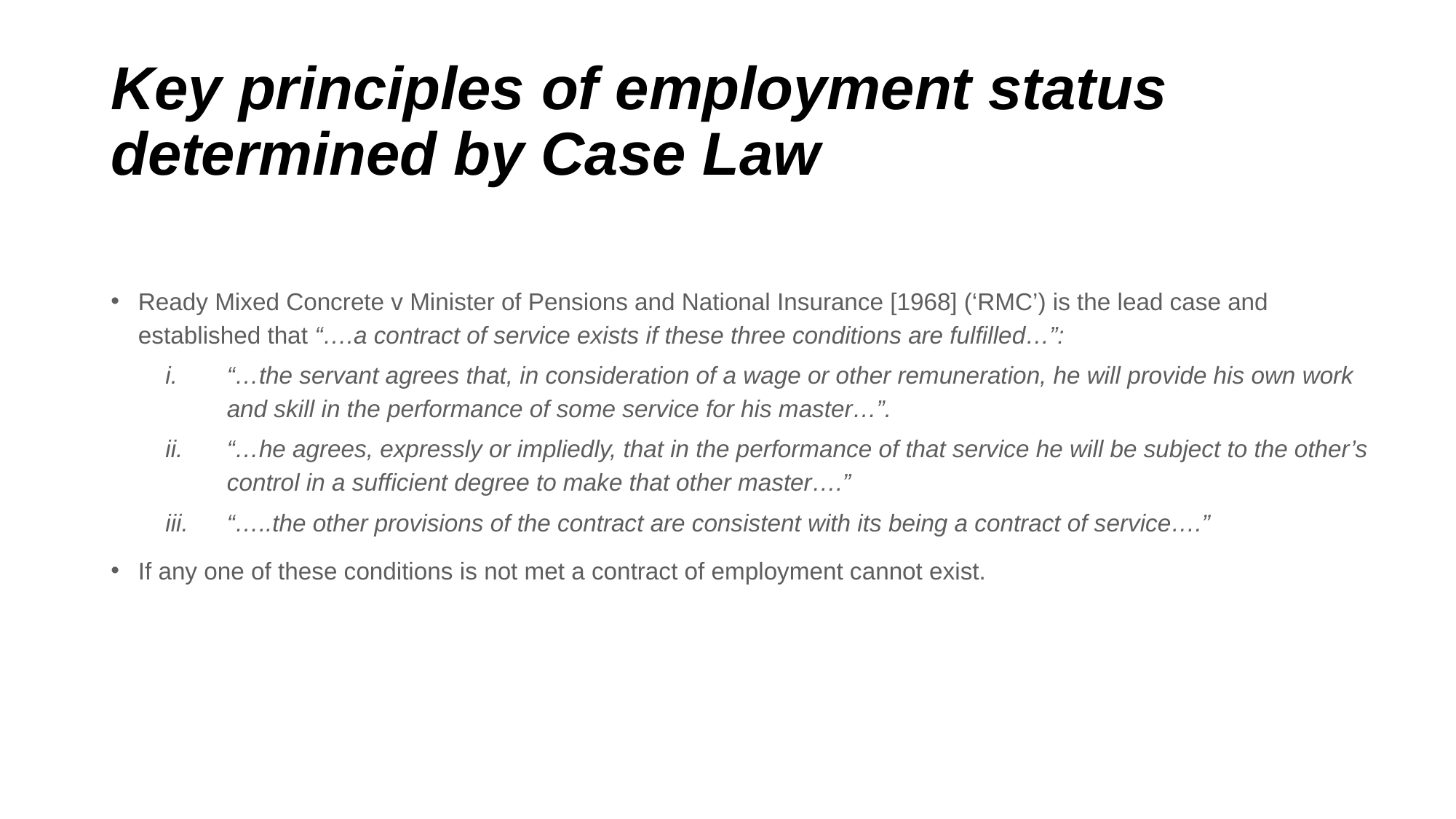

# Key principles of employment status determined by Case Law

Ready Mixed Concrete v Minister of Pensions and National Insurance [1968] (‘RMC’) is the lead case and established that “….a contract of service exists if these three conditions are fulfilled…”:
“…the servant agrees that, in consideration of a wage or other remuneration, he will provide his own work and skill in the performance of some service for his master…”.
“…he agrees, expressly or impliedly, that in the performance of that service he will be subject to the other’s control in a sufficient degree to make that other master….”
“…..the other provisions of the contract are consistent with its being a contract of service….”
If any one of these conditions is not met a contract of employment cannot exist.